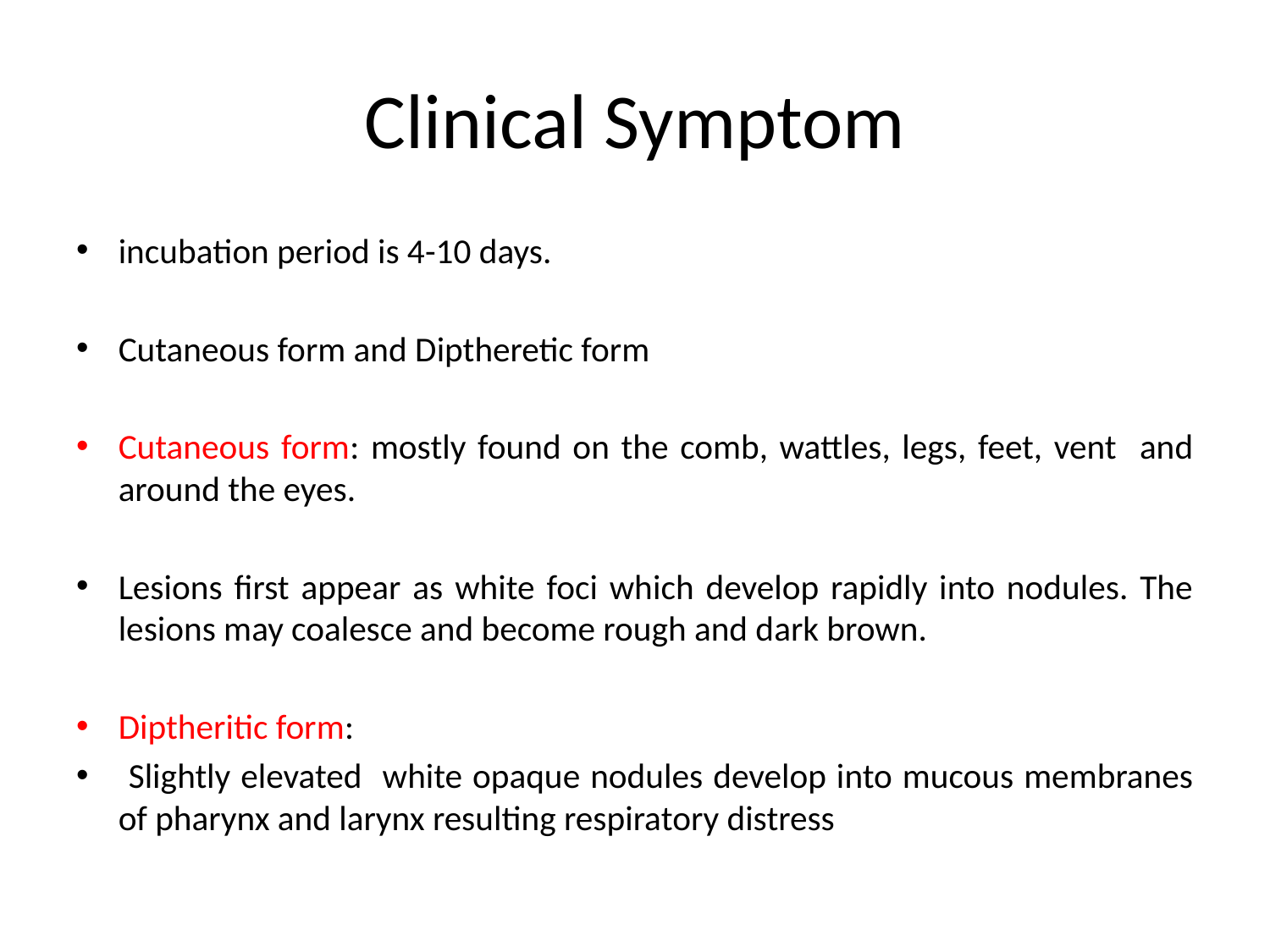

# Clinical Symptom
incubation period is 4-10 days.

Cutaneous form and Diptheretic form

Cutaneous form: mostly found on the comb, wattles, legs, feet, vent  and around the eyes.

Lesions first appear as white foci which develop rapidly into nodules. The lesions may coalesce and become rough and dark brown.

Diptheritic form:
 Slightly elevated  white opaque nodules develop into mucous membranes of pharynx and larynx resulting respiratory distress